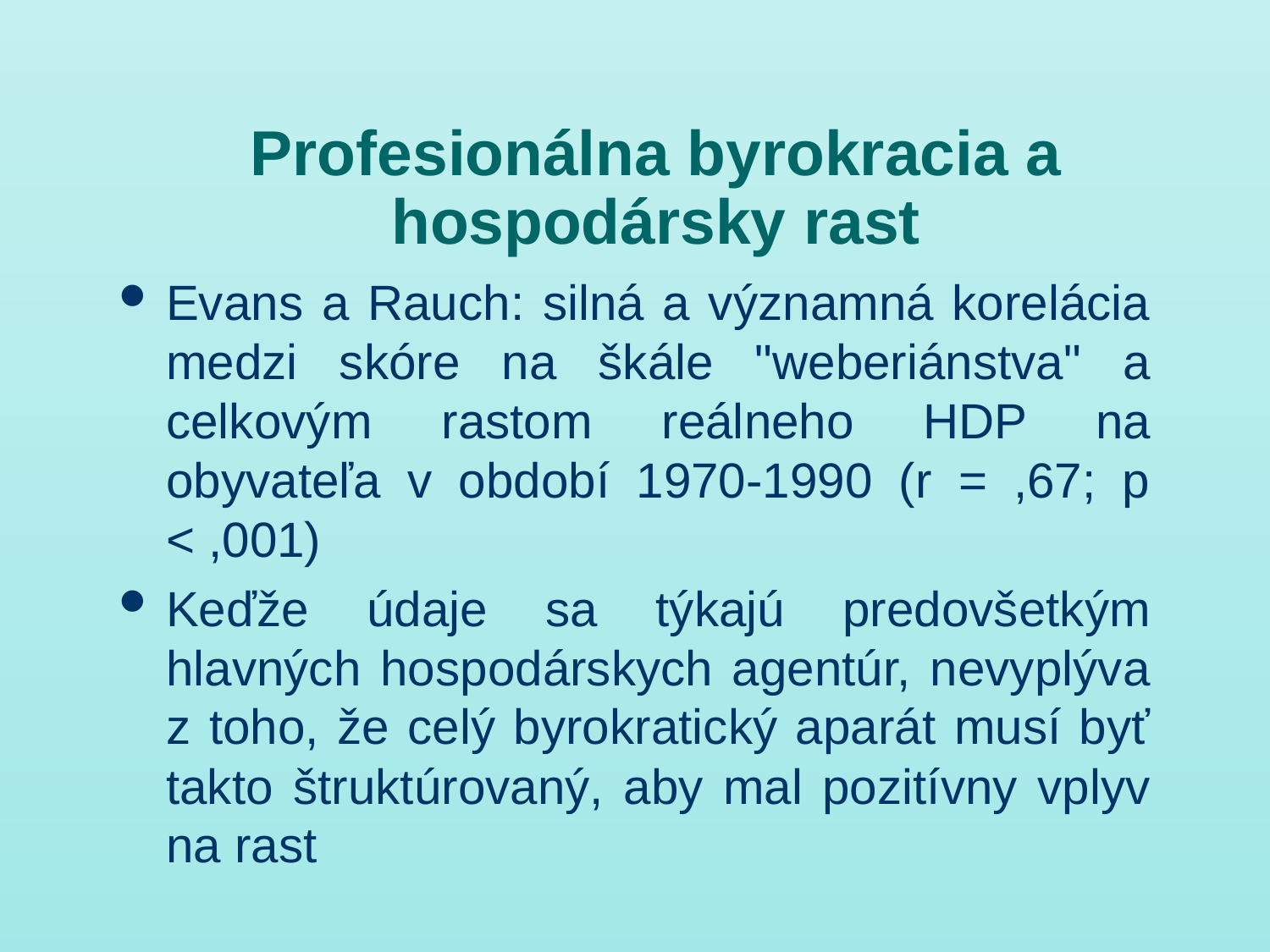

# Profesionálna byrokracia a hospodársky rast
Evans a Rauch: silná a významná korelácia medzi skóre na škále "weberiánstva" a celkovým rastom reálneho HDP na obyvateľa v období 1970-1990 (r = ,67; p < ,001)
Keďže údaje sa týkajú predovšetkým hlavných hospodárskych agentúr, nevyplýva z toho, že celý byrokratický aparát musí byť takto štruktúrovaný, aby mal pozitívny vplyv na rast